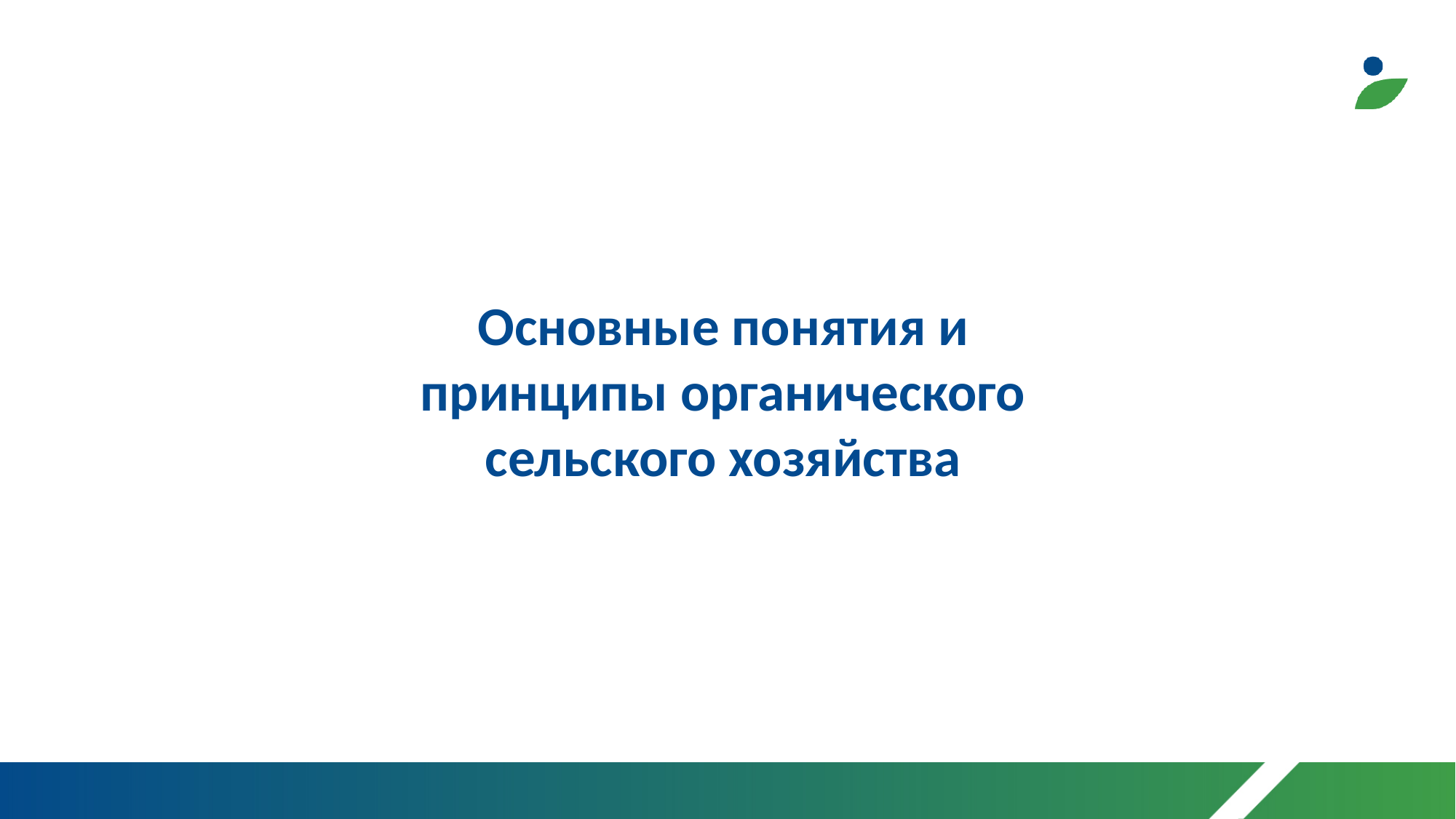

Основные понятия и принципы органического сельского хозяйства